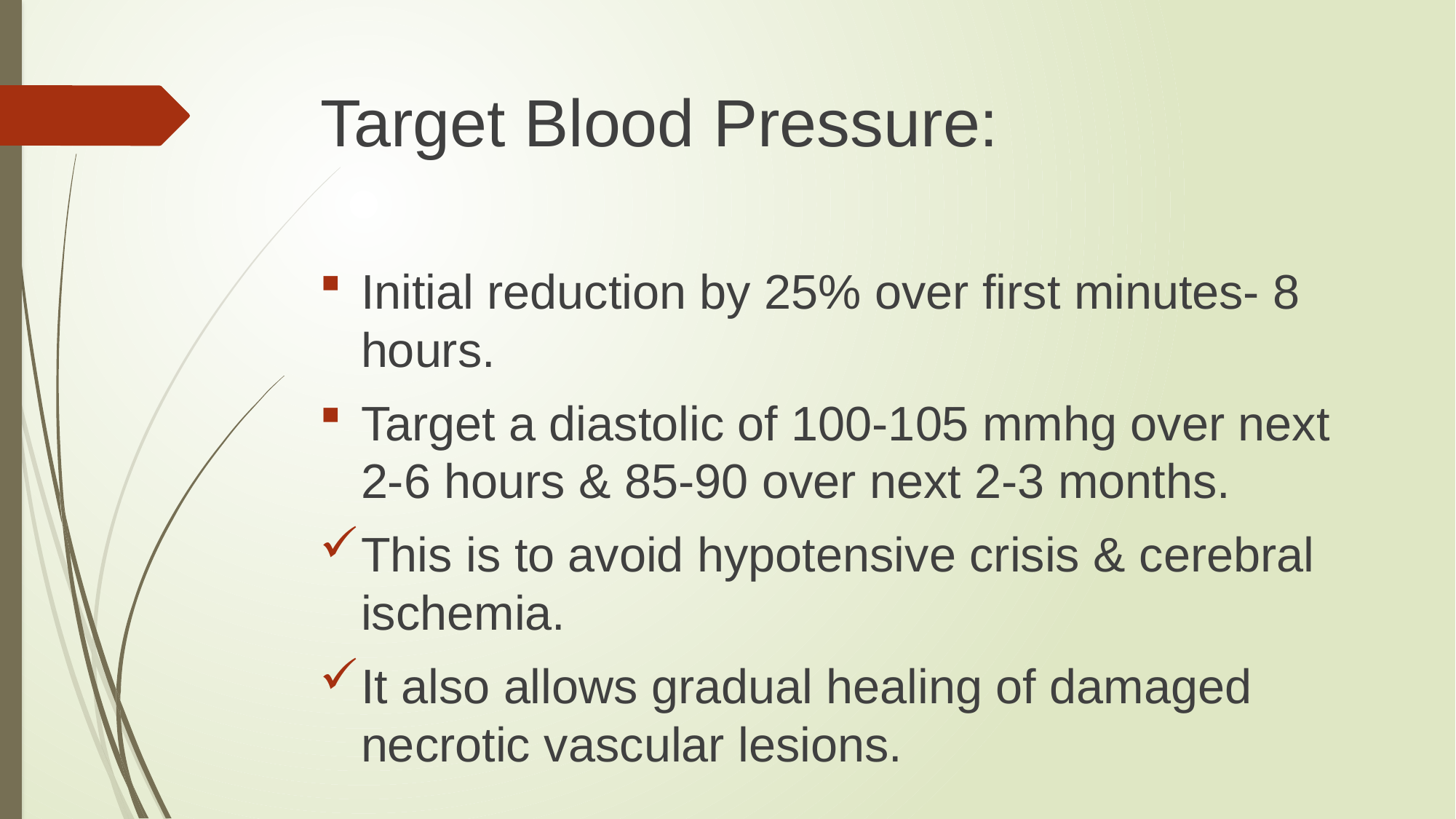

# Target Blood Pressure:
Initial reduction by 25% over first minutes- 8 hours.
Target a diastolic of 100-105 mmhg over next 2-6 hours & 85-90 over next 2-3 months.
This is to avoid hypotensive crisis & cerebral ischemia.
It also allows gradual healing of damaged necrotic vascular lesions.